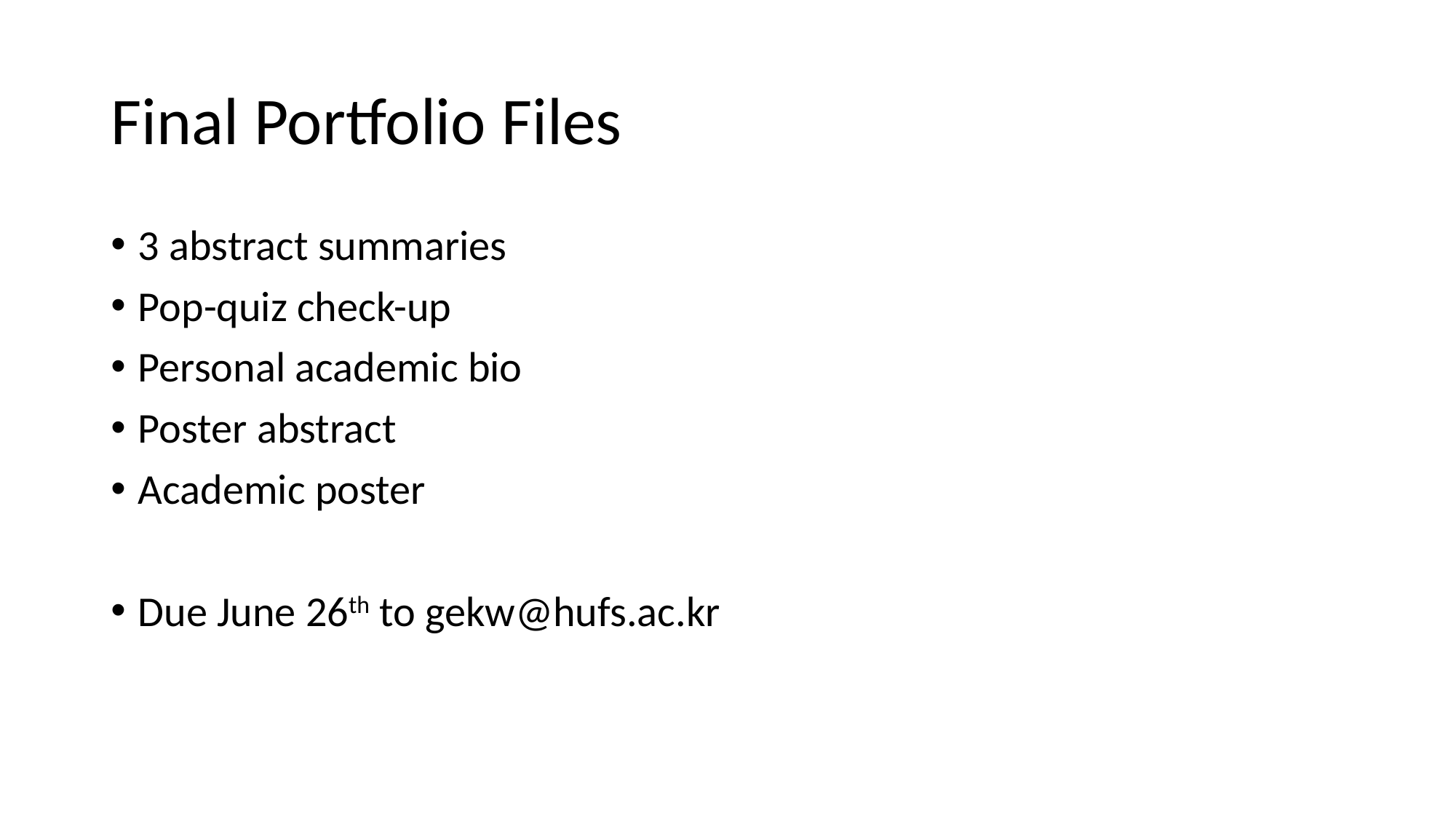

# Final Portfolio Files
3 abstract summaries
Pop-quiz check-up
Personal academic bio
Poster abstract
Academic poster

Due June 26th to gekw@hufs.ac.kr